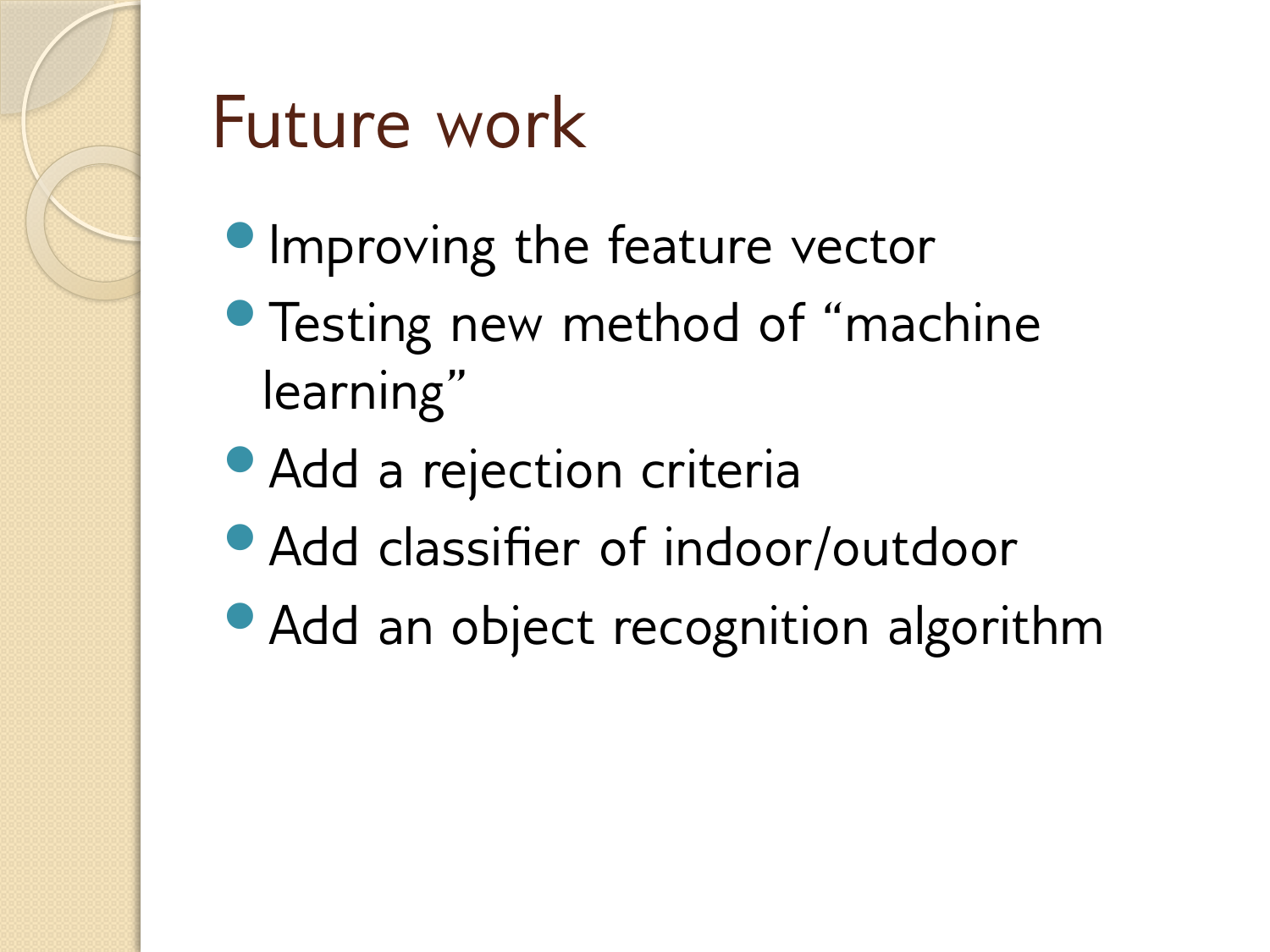

# Future work
Improving the feature vector
Testing new method of “machine learning”
Add a rejection criteria
Add classifier of indoor/outdoor
Add an object recognition algorithm